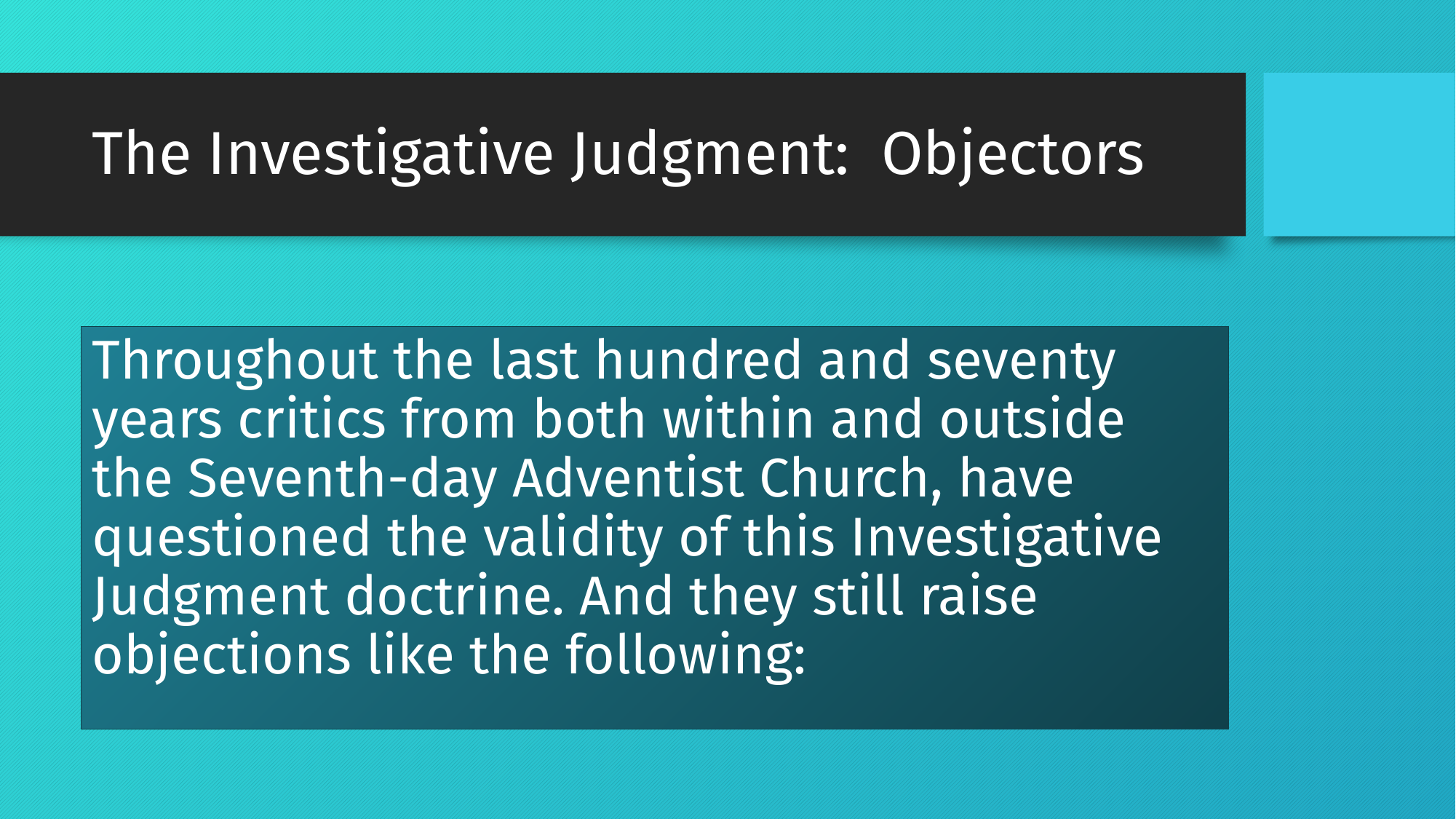

# The Investigative Judgment:  Objectors
Throughout the last hundred and seventy years critics from both within and outside the Seventh-day Adventist Church, have questioned the validity of this Investigative Judgment doctrine. And they still raise objections like the following: